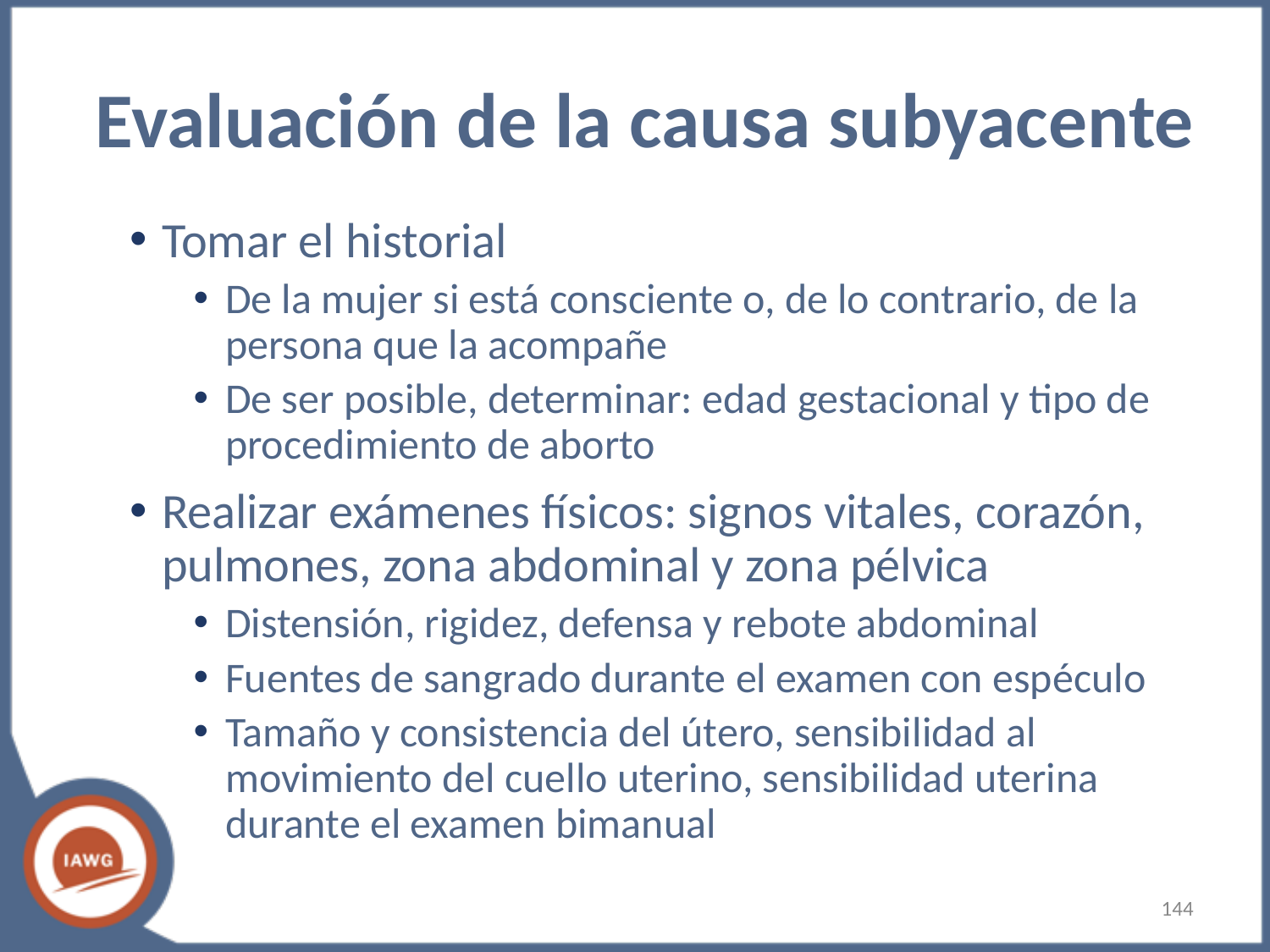

# Evaluación de la causa subyacente
Tomar el historial
De la mujer si está consciente o, de lo contrario, de la persona que la acompañe
De ser posible, determinar: edad gestacional y tipo de procedimiento de aborto
Realizar exámenes físicos: signos vitales, corazón, pulmones, zona abdominal y zona pélvica
Distensión, rigidez, defensa y rebote abdominal
Fuentes de sangrado durante el examen con espéculo
Tamaño y consistencia del útero, sensibilidad al movimiento del cuello uterino, sensibilidad uterina durante el examen bimanual
144